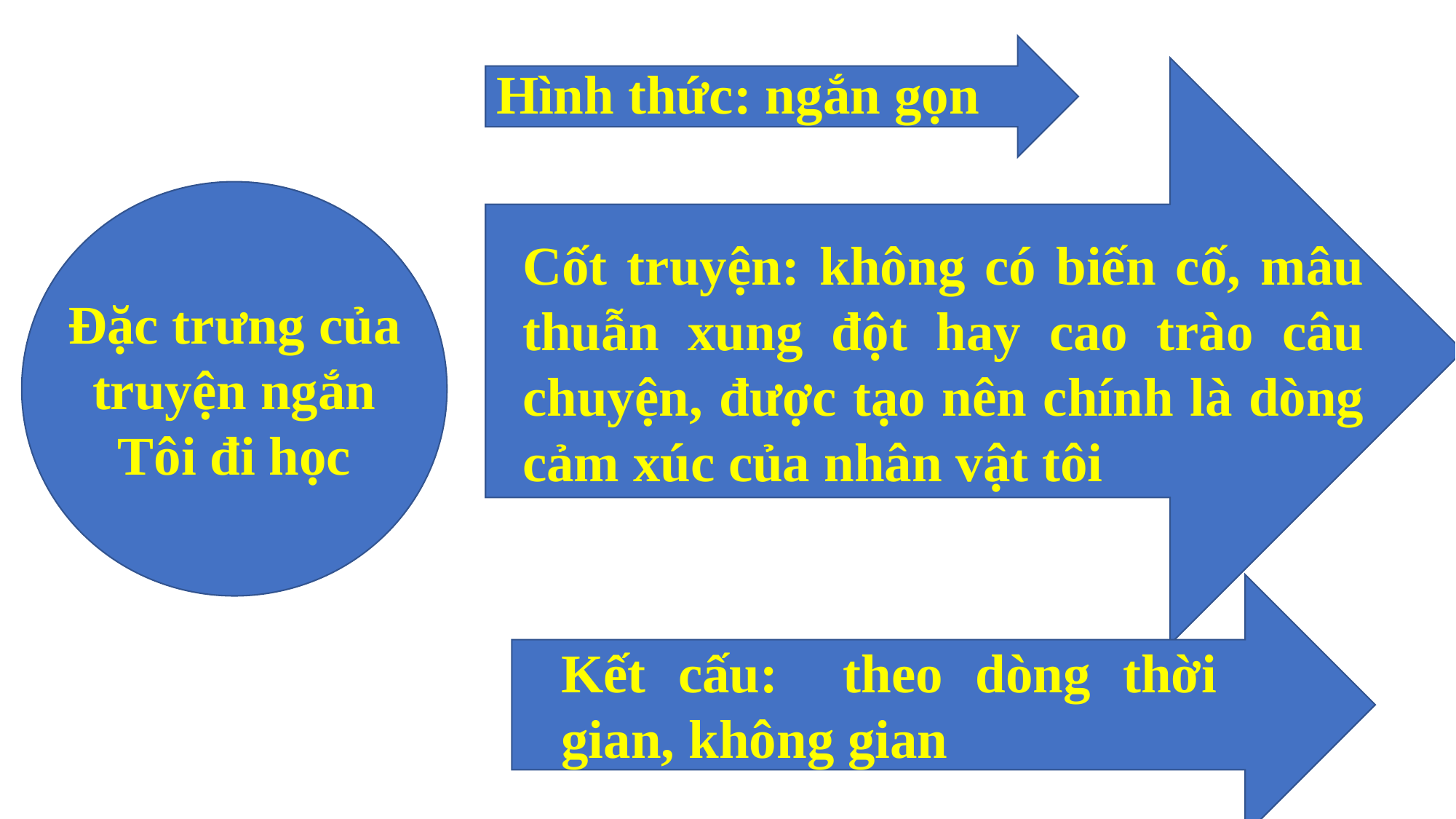

Hình thức: ngắn gọn

Cốt truyện: không có biến cố, mâu thuẫn xung đột hay cao trào câu chuyện, được tạo nên chính là dòng cảm xúc của nhân vật tôi
Đặc trưng của truyện ngắn Tôi đi học

Kết cấu:  theo dòng thời gian, không gian